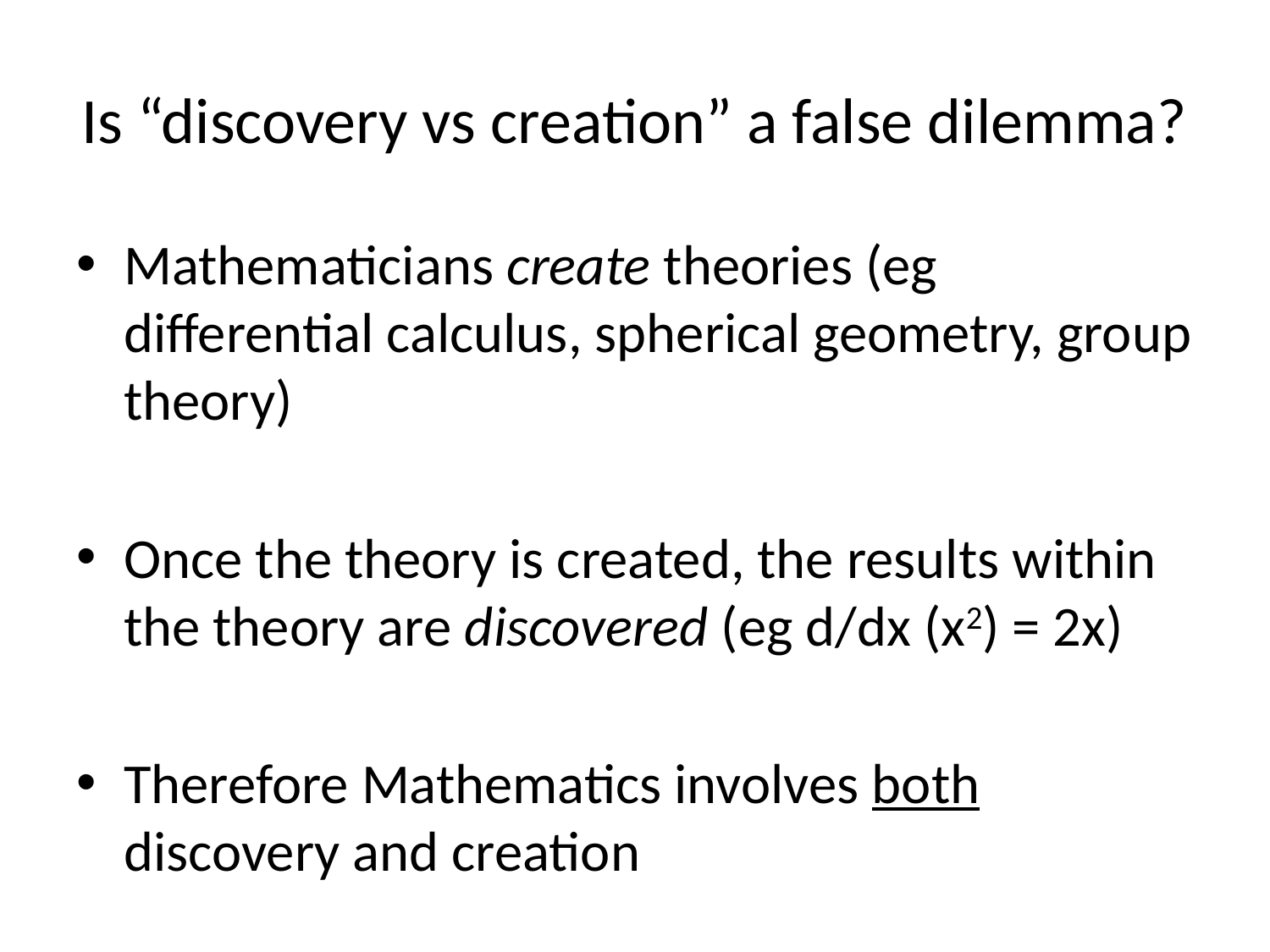

# Is “discovery vs creation” a false dilemma?
Mathematicians create theories (eg differential calculus, spherical geometry, group theory)

Once the theory is created, the results within the theory are discovered (eg d/dx (x2) = 2x)

Therefore Mathematics involves both discovery and creation